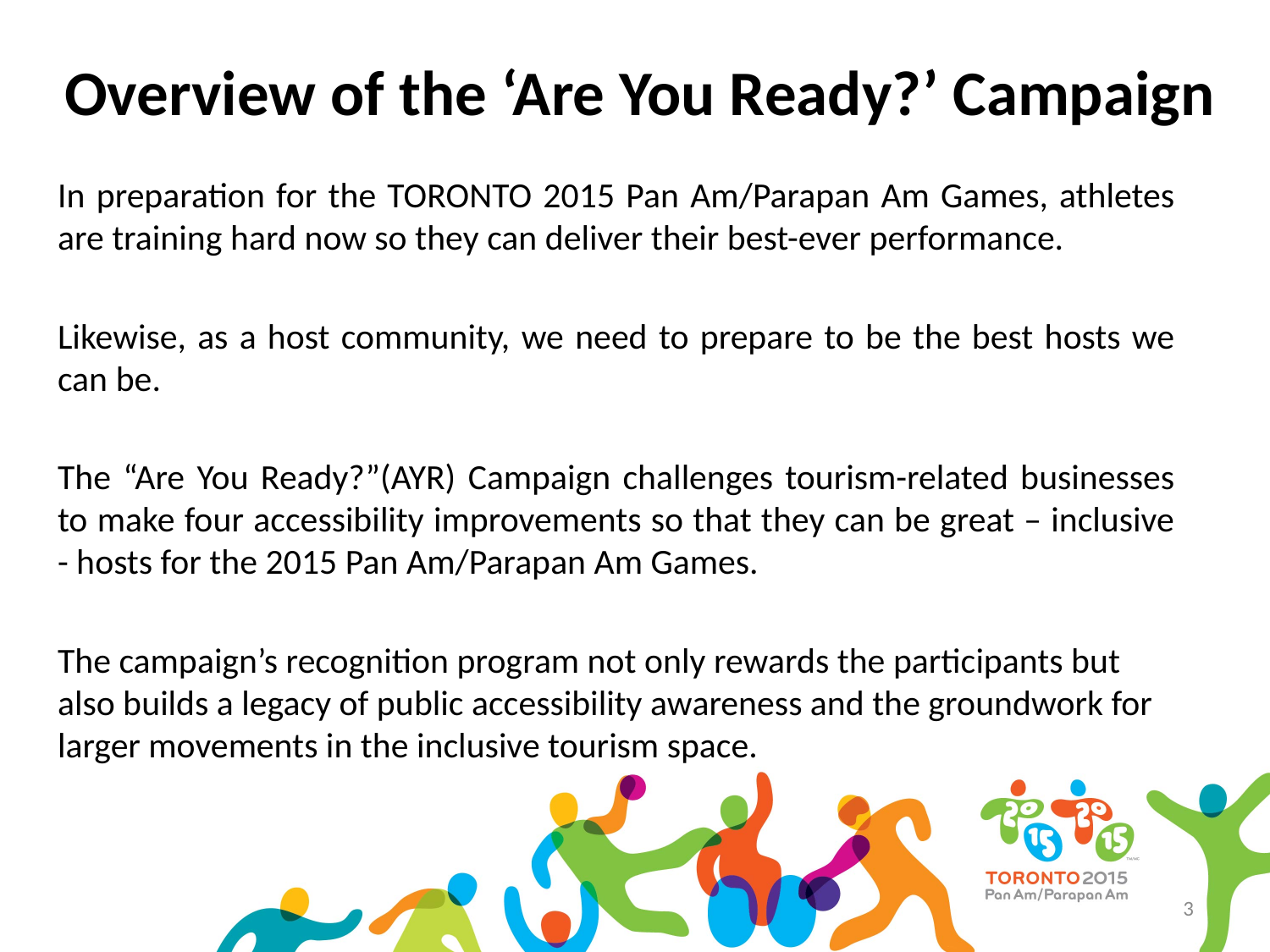

# Overview of the ‘Are You Ready?’ Campaign
In preparation for the TORONTO 2015 Pan Am/Parapan Am Games, athletes are training hard now so they can deliver their best-ever performance.

Likewise, as a host community, we need to prepare to be the best hosts we can be.

The “Are You Ready?”(AYR) Campaign challenges tourism-related businesses to make four accessibility improvements so that they can be great – inclusive - hosts for the 2015 Pan Am/Parapan Am Games.

The campaign’s recognition program not only rewards the participants but also builds a legacy of public accessibility awareness and the groundwork for larger movements in the inclusive tourism space.

3